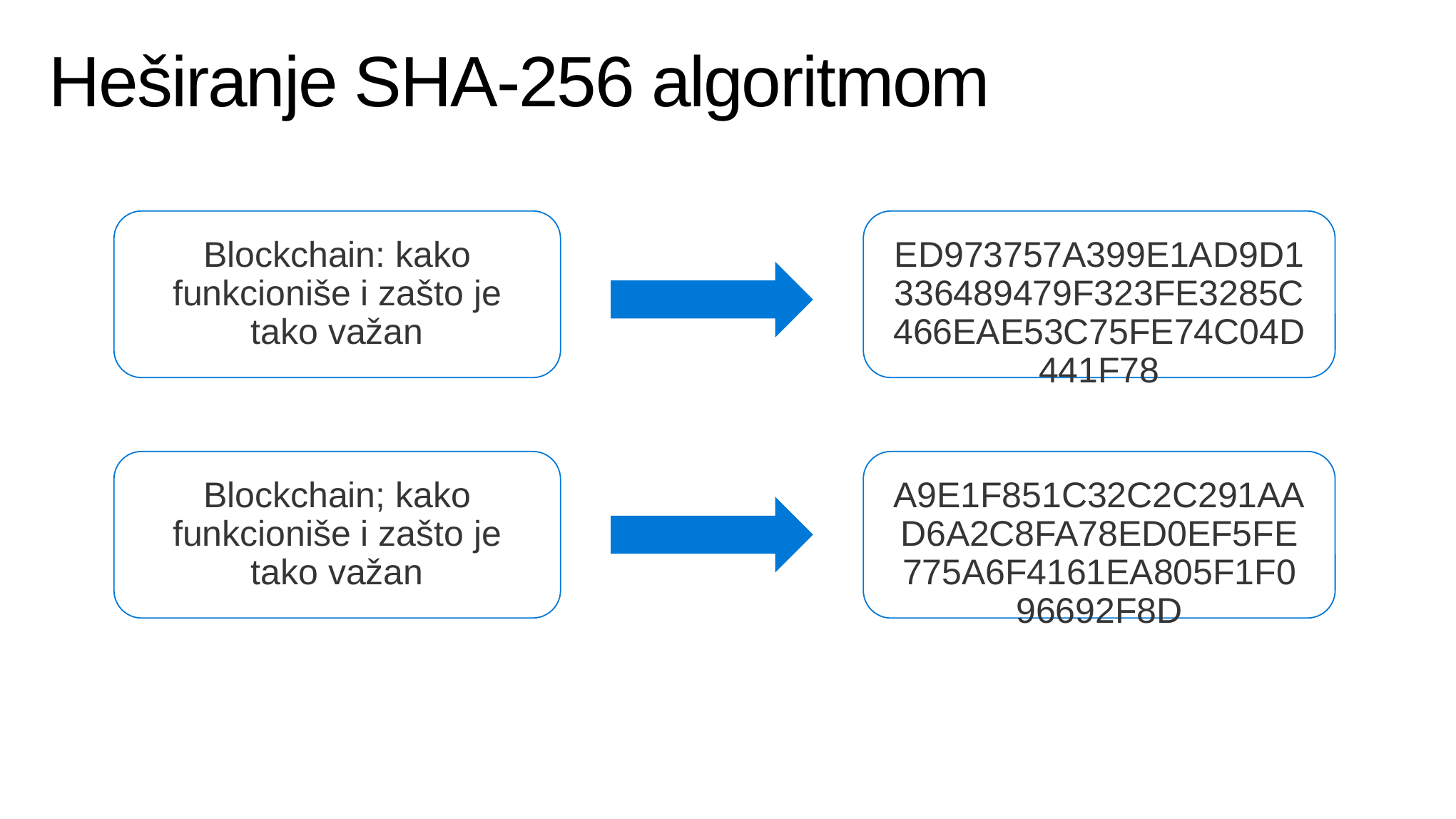

# Heširanje SHA-256 algoritmom
Blockchain: kako funkcioniše i zašto je tako važan
ED973757A399E1AD9D1336489479F323FE3285C466EAE53C75FE74C04D441F78

Blockchain; kako funkcioniše i zašto je tako važan
A9E1F851C32C2C291AAD6A2C8FA78ED0EF5FE775A6F4161EA805F1F096692F8D